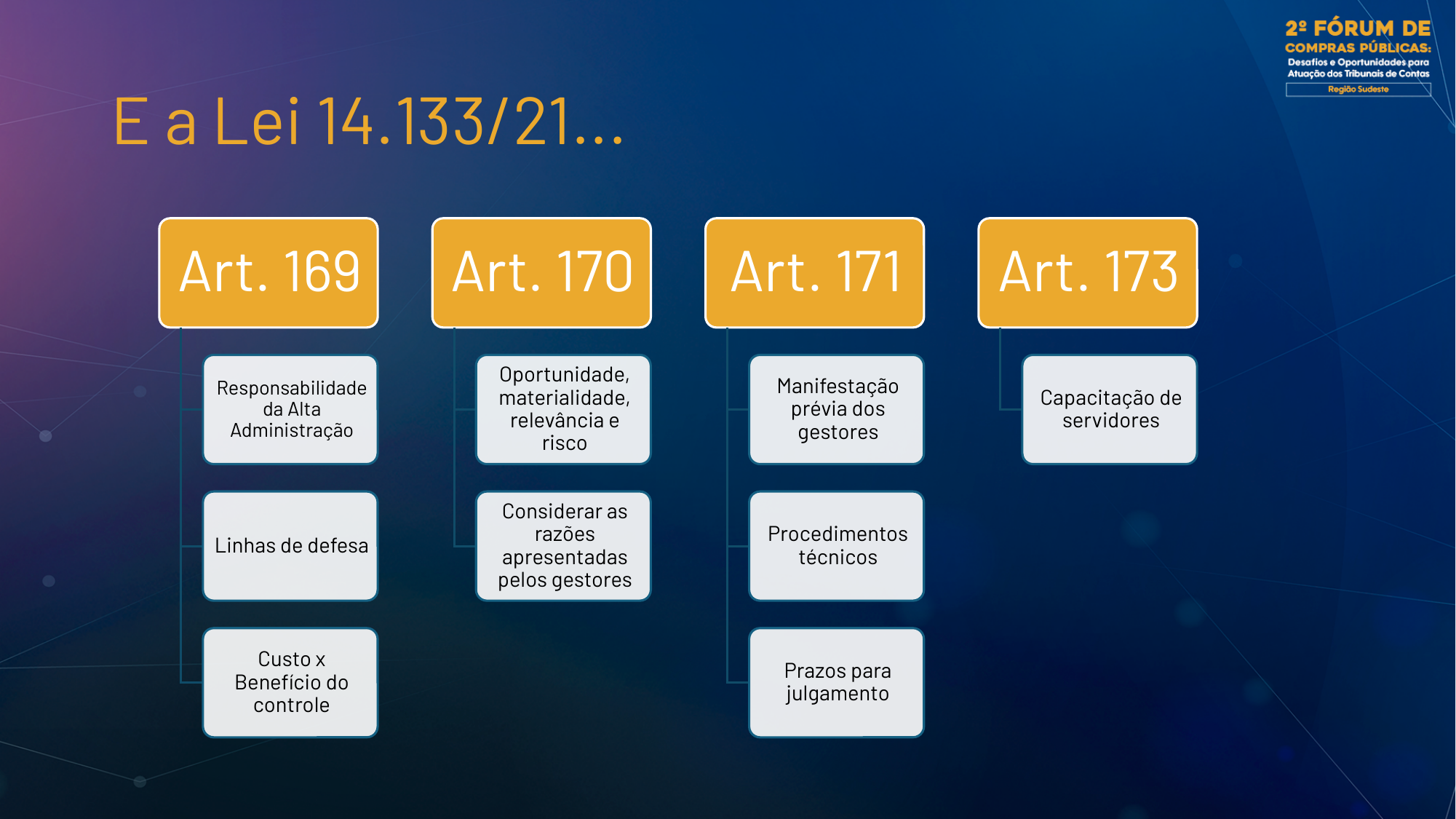

# E a Lei 14.133/21...
Art. 169
Responsabilidade da Alta Administração
Linhas de defesa
Custo x Benefício do controle
Art. 170
Oportunidade, materialidade, relevância e risco
Considerar as razões apresentadas pelos gestores
Art. 171
Manifestação prévia dos gestores
Procedimentos técnicos
Prazos para julgamento
Art. 173
Capacitação de servidores